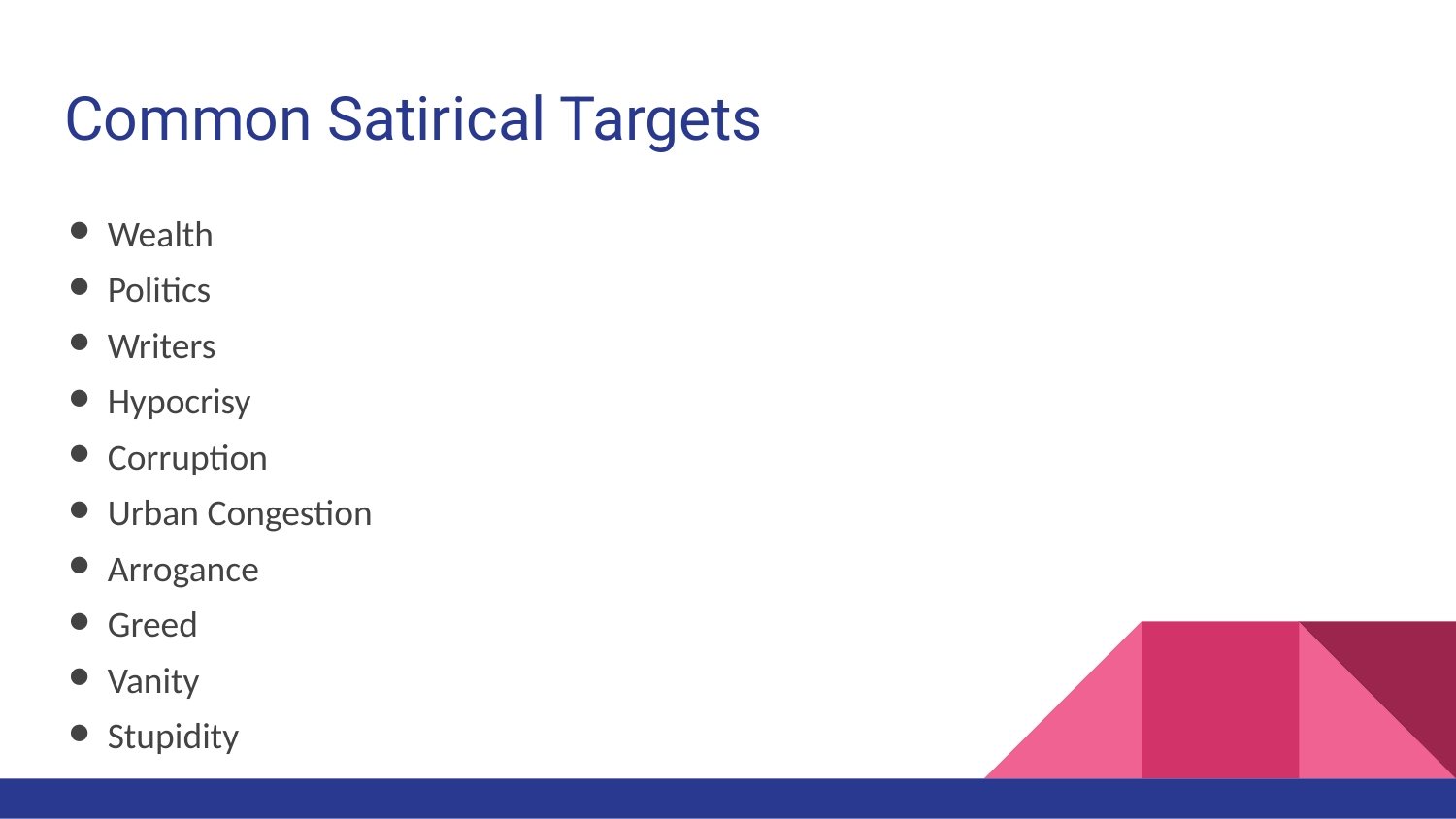

# Common Satirical Targets

Wealth
Politics
Writers
Hypocrisy
Corruption
Urban Congestion
Arrogance
Greed
Vanity
Stupidity